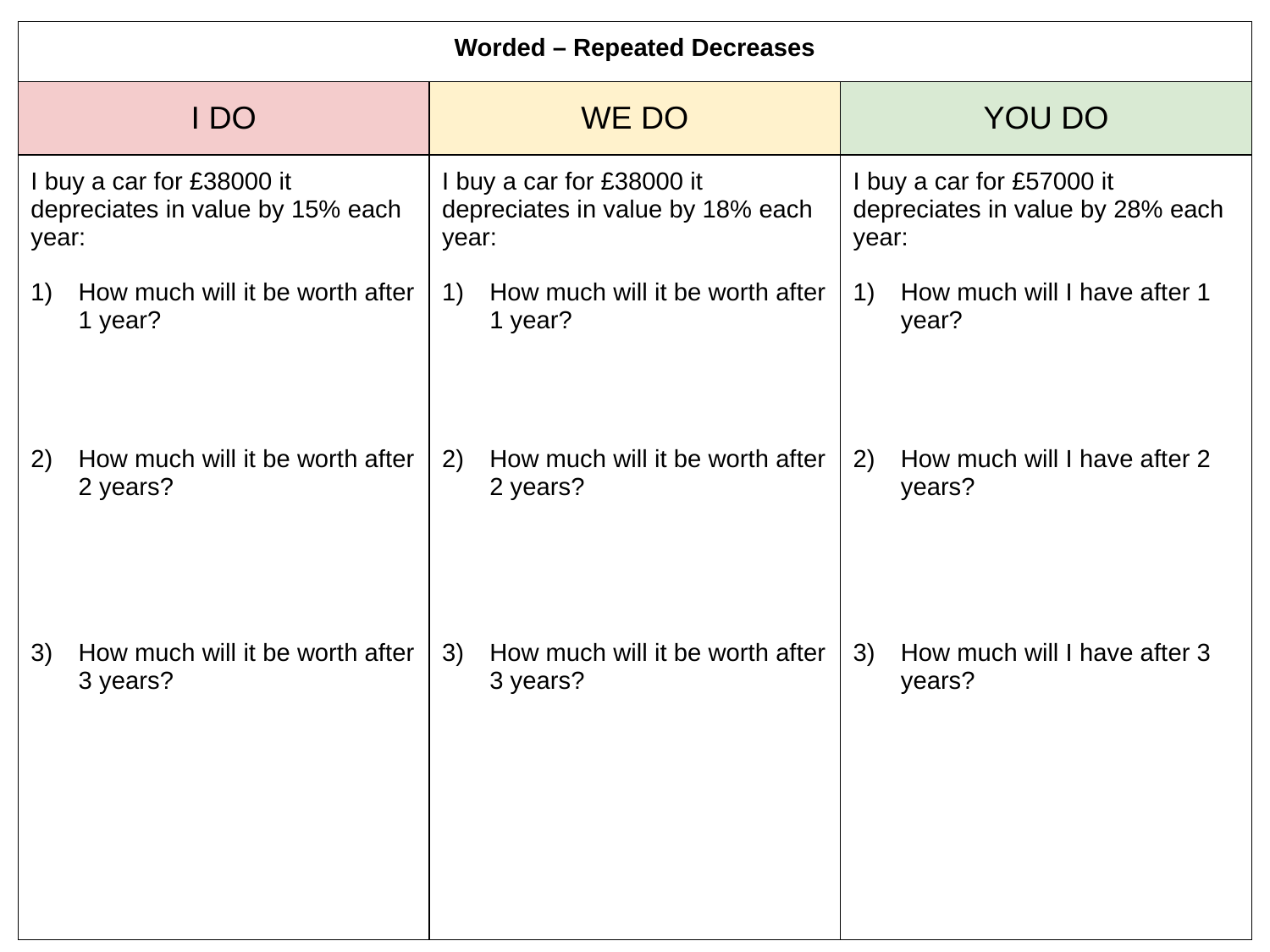

| Worded – Repeated Decreases |  |  |
| --- | --- | --- |
| I DO | WE DO | YOU DO |
| I buy a car for £38000 it depreciates in value by 15% each year: How much will it be worth after 1 year? How much will it be worth after 2 years? How much will it be worth after 3 years? | I buy a car for £38000 it depreciates in value by 18% each year: How much will it be worth after 1 year? How much will it be worth after 2 years? How much will it be worth after 3 years? | I buy a car for £57000 it depreciates in value by 28% each year: How much will I have after 1 year? How much will I have after 2 years? How much will I have after 3 years? |